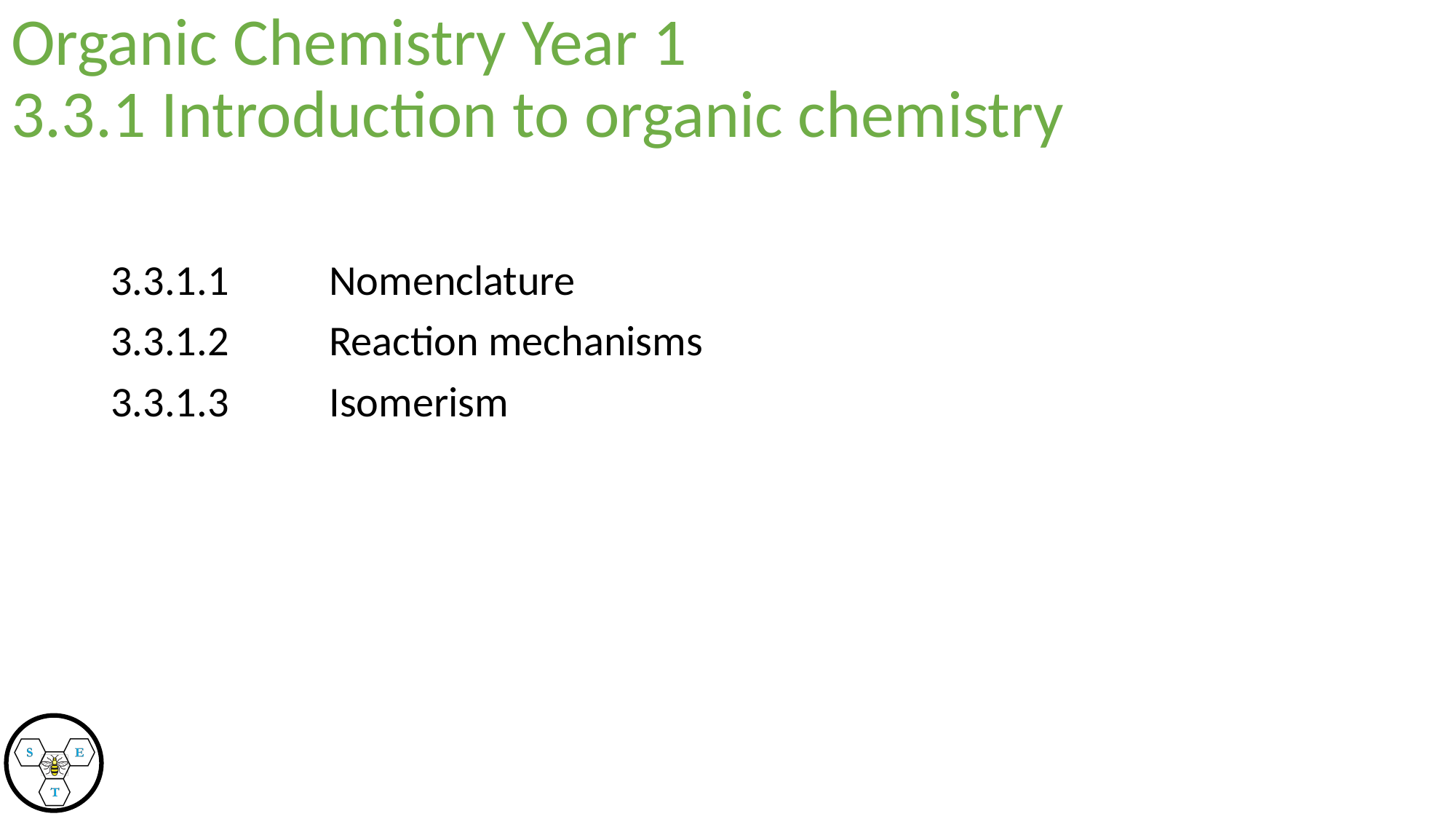

Organic Chemistry Year 1
3.3.1 Introduction to organic chemistry
3.3.1.1	Nomenclature
3.3.1.2	Reaction mechanisms
3.3.1.3	Isomerism